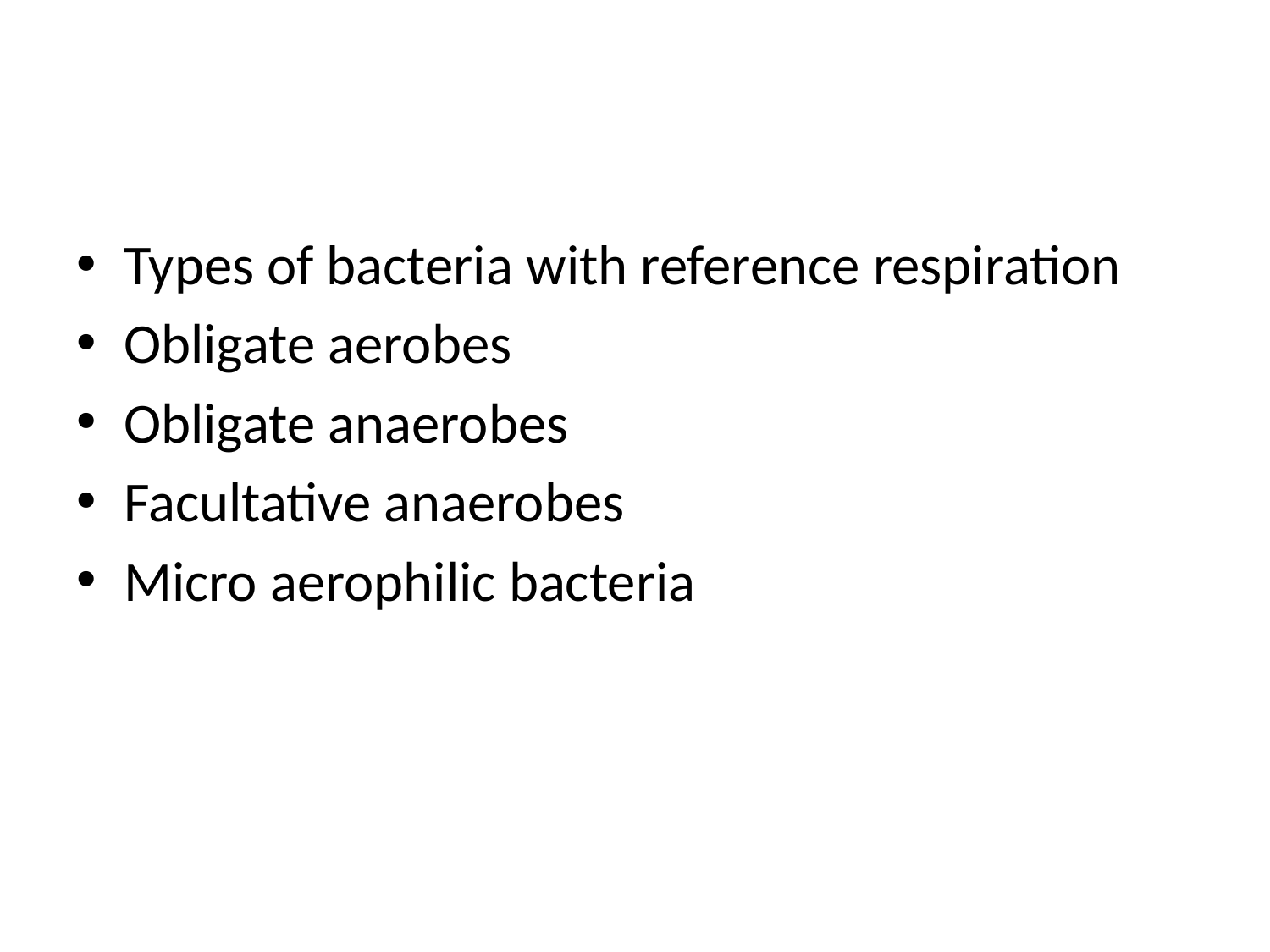

#
Types of bacteria with reference respiration
Obligate aerobes
Obligate anaerobes
Facultative anaerobes
Micro aerophilic bacteria